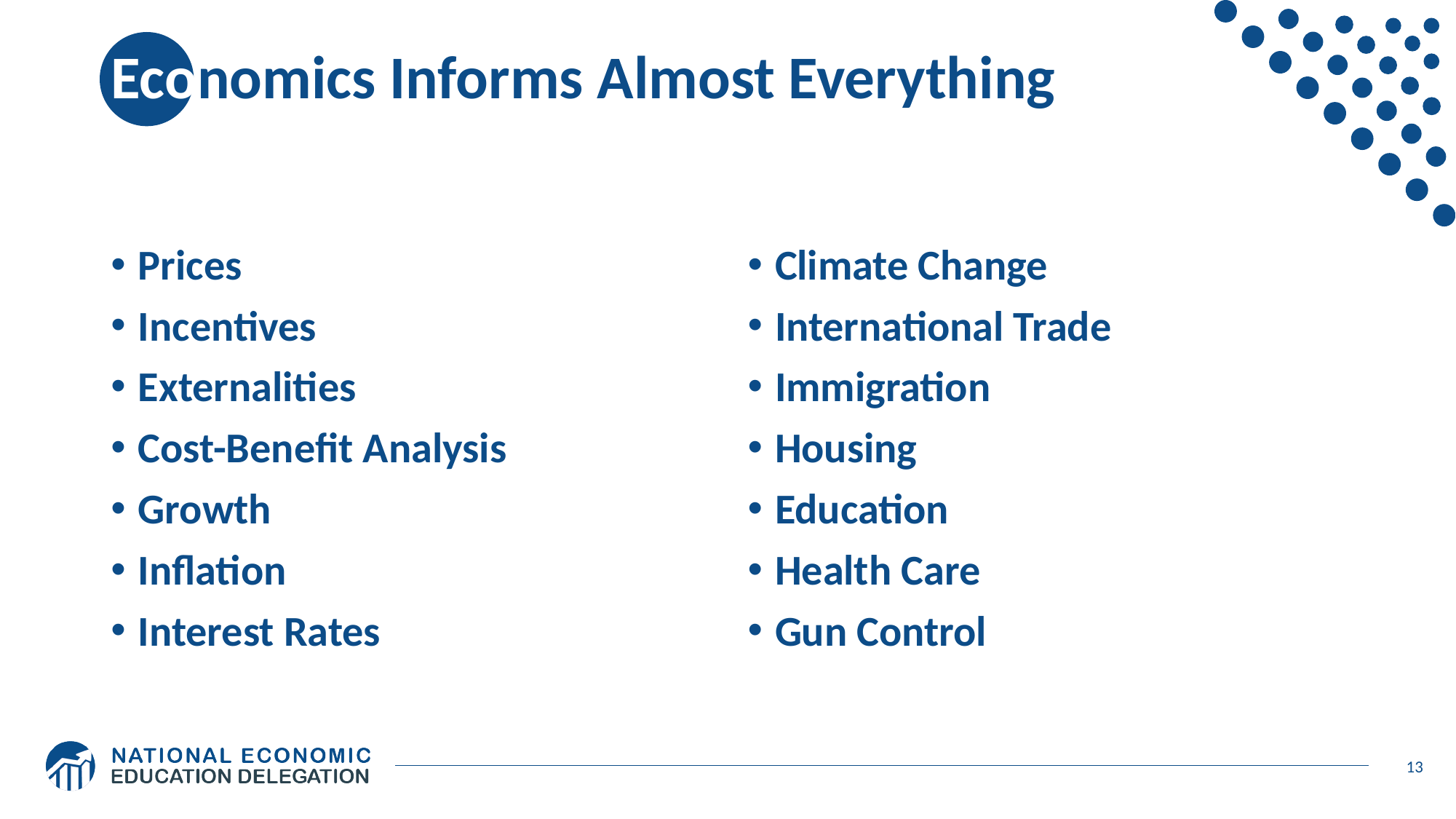

# Economics Informs Almost Everything
Prices
Incentives
Externalities
Cost-Benefit Analysis
Growth
Inflation
Interest Rates
Climate Change
International Trade
Immigration
Housing
Education
Health Care
Gun Control
13